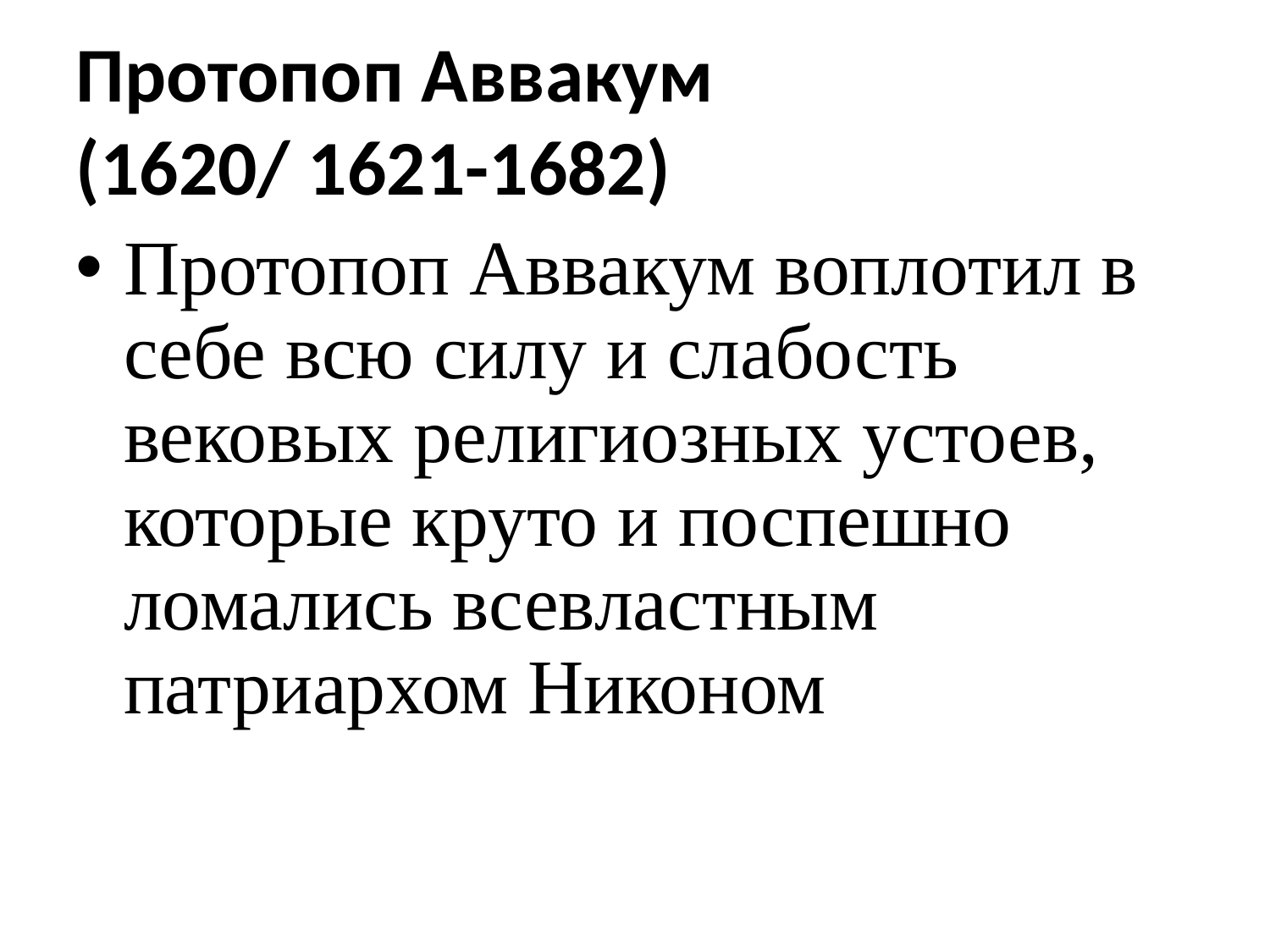

Протопоп Аввакум
(1620/ 1621-1682)

Протопоп Аввакум воплотил в себе всю силу и слабость вековых религиозных устоев, которые круто и поспешно ломались всевластным патриархом Никоном